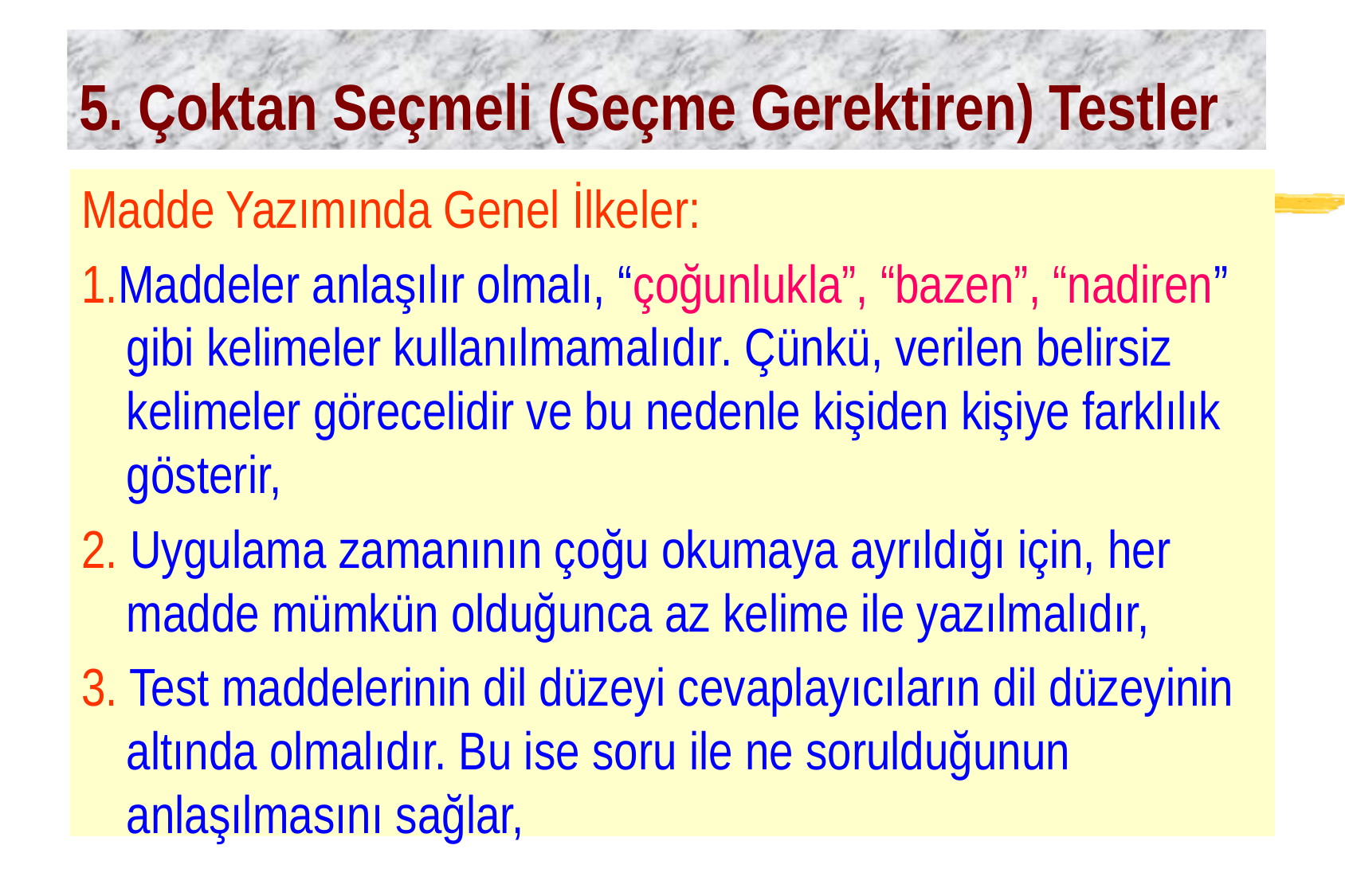

# 5. Çoktan Seçmeli (Seçme Gerektiren) Testler
Madde Yazımında Genel İlkeler:
1.Maddeler anlaşılır olmalı, “çoğunlukla”, “bazen”, “nadiren” gibi kelimeler kullanılmamalıdır. Çünkü, verilen belirsiz kelimeler görecelidir ve bu nedenle kişiden kişiye farklılık gösterir,
2. Uygulama zamanının çoğu okumaya ayrıldığı için, her madde mümkün olduğunca az kelime ile yazılmalıdır,
3. Test maddelerinin dil düzeyi cevaplayıcıların dil düzeyinin altında olmalıdır. Bu ise soru ile ne sorulduğunun anlaşılmasını sağlar,